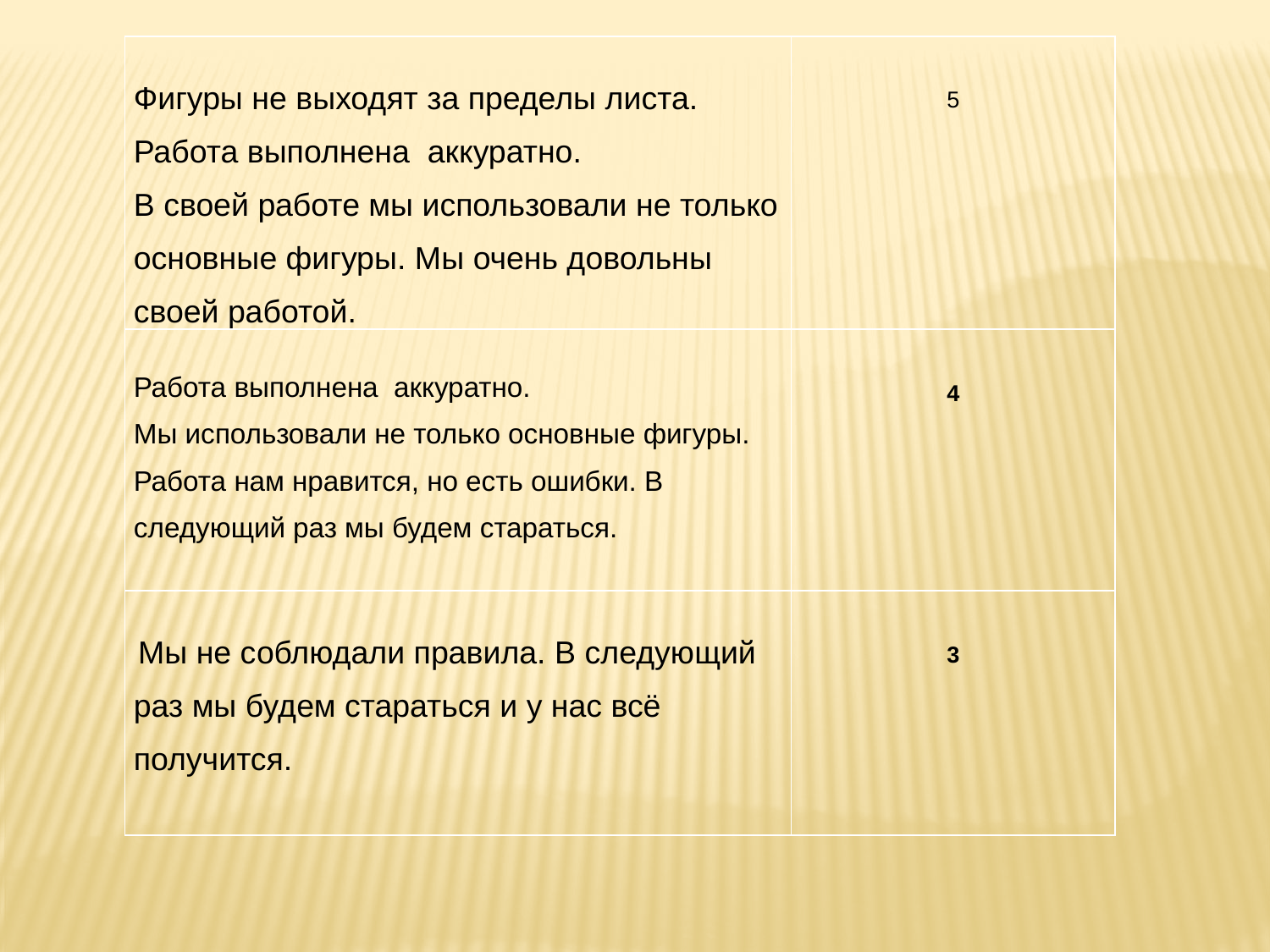

| Фигуры не выходят за пределы листа. Работа выполнена аккуратно. В своей работе мы использовали не только основные фигуры. Мы очень довольны своей работой. | 5 |
| --- | --- |
| Работа выполнена аккуратно. Мы использовали не только основные фигуры. Работа нам нравится, но есть ошибки. В следующий раз мы будем стараться. | 4 |
| Мы не соблюдали правила. В следующий раз мы будем стараться и у нас всё получится. | 3 |